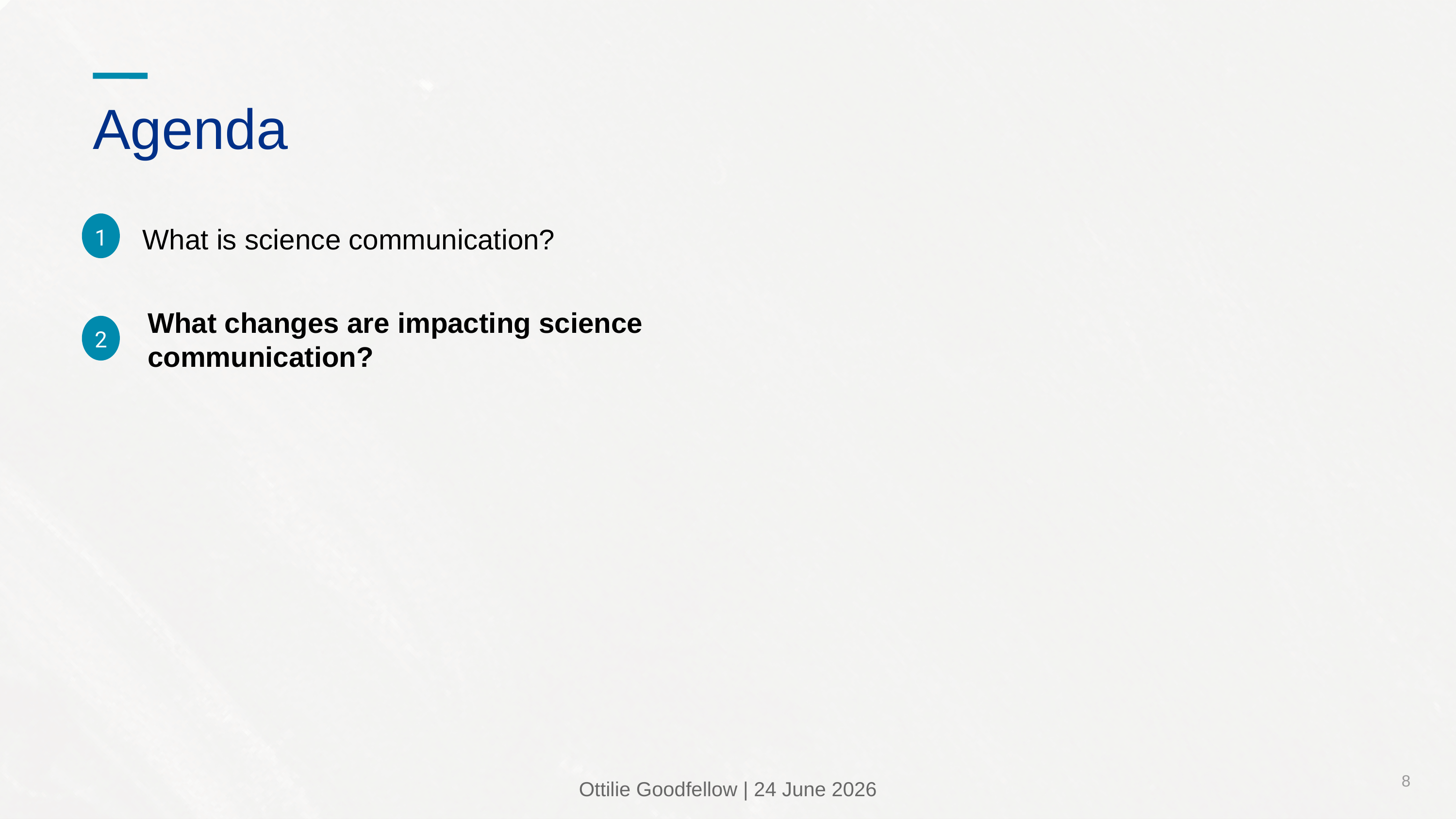

Agenda

1
What is science communication?
What changes are impacting science communication?

2
8
Ottilie Goodfellow | 24 June 2026